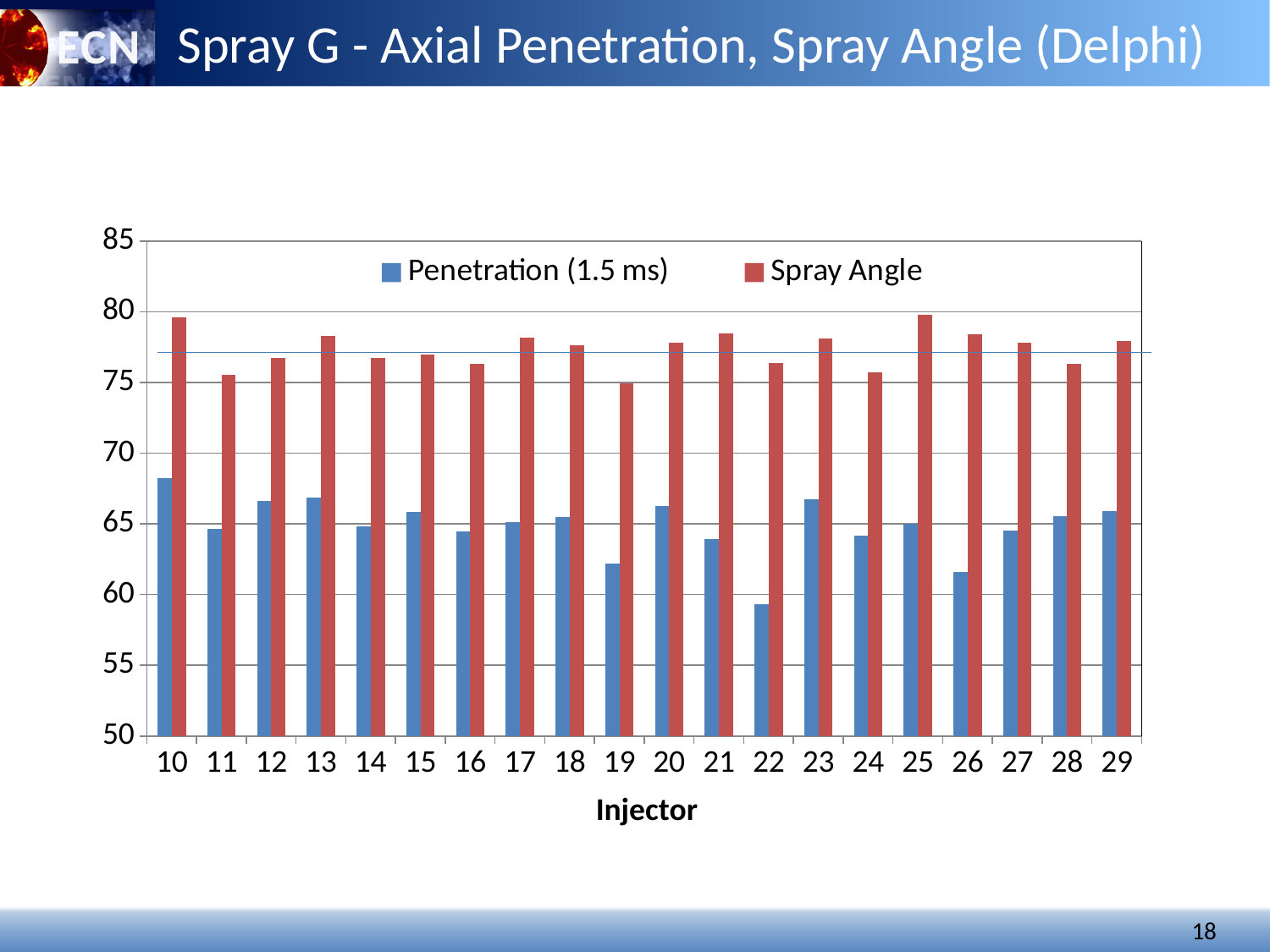

Spray G - Axial Penetration, Spray Angle (Delphi)

### Chart

| Category | Penetration (1.5 ms) | Spray Angle |
|---|---|---|
| 10 | 68.22618 | 79.619349 |
| 11 | 64.66073999999992 | 75.56681299999998 |
| 12 | 66.63328699999998 | 76.756901 |
| 13 | 66.893267 | 78.309156 |
| 14 | 64.8051729999998 | 76.752614 |
| 15 | 65.82858699999986 | 76.96233 |
| 16 | 64.479167 | 76.296017 |
| 17 | 65.1394329999998 | 78.16984699999992 |
| 18 | 65.46956700000003 | 77.63276099999999 |
| 19 | 62.19712000000001 | 74.974006 |
| 20 | 66.29490000000003 | 77.797429 |
| 21 | 63.91794 | 78.463851 |
| 22 | 59.333213 | 76.38265599999998 |
| 23 | 66.73645299999998 | 78.139429 |
| 24 | 64.17792 | 75.70112200000003 |
| 25 | 64.98674699999998 | 79.78563799999995 |
| 26 | 61.619387 | 78.42253099999998 |
| 27 | 64.52868699999995 | 77.8235389999998 |
| 28 | 65.523213 | 76.29322800000013 |
| 29 | 65.902867 | 77.9486640000002 |
Injector